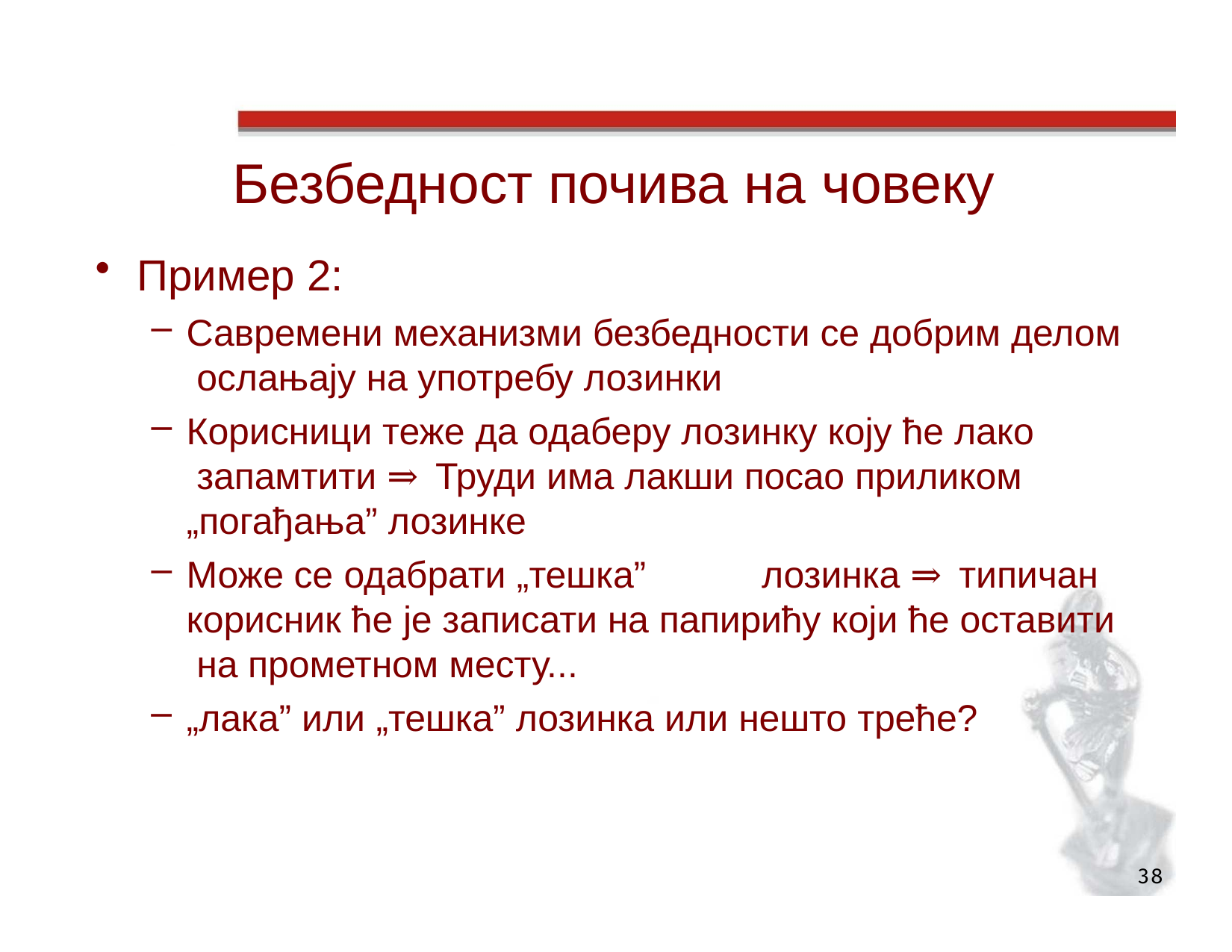

# Безбедност почива на човеку
Пример 2:
Савремени механизми безбедности се добрим делом  ослањају на употребу лозинки
Корисници теже да одаберу лозинку коју ће лако  запамтити ⇒ Труди има лакши посао приликом
„погађања” лозинке
Може се одабрати „тешка”	лозинка ⇒ типичан  корисник ће је записати на папирићу који ће оставити  на прометном месту...
„лака” или „тешка” лозинка или нешто треће?

38